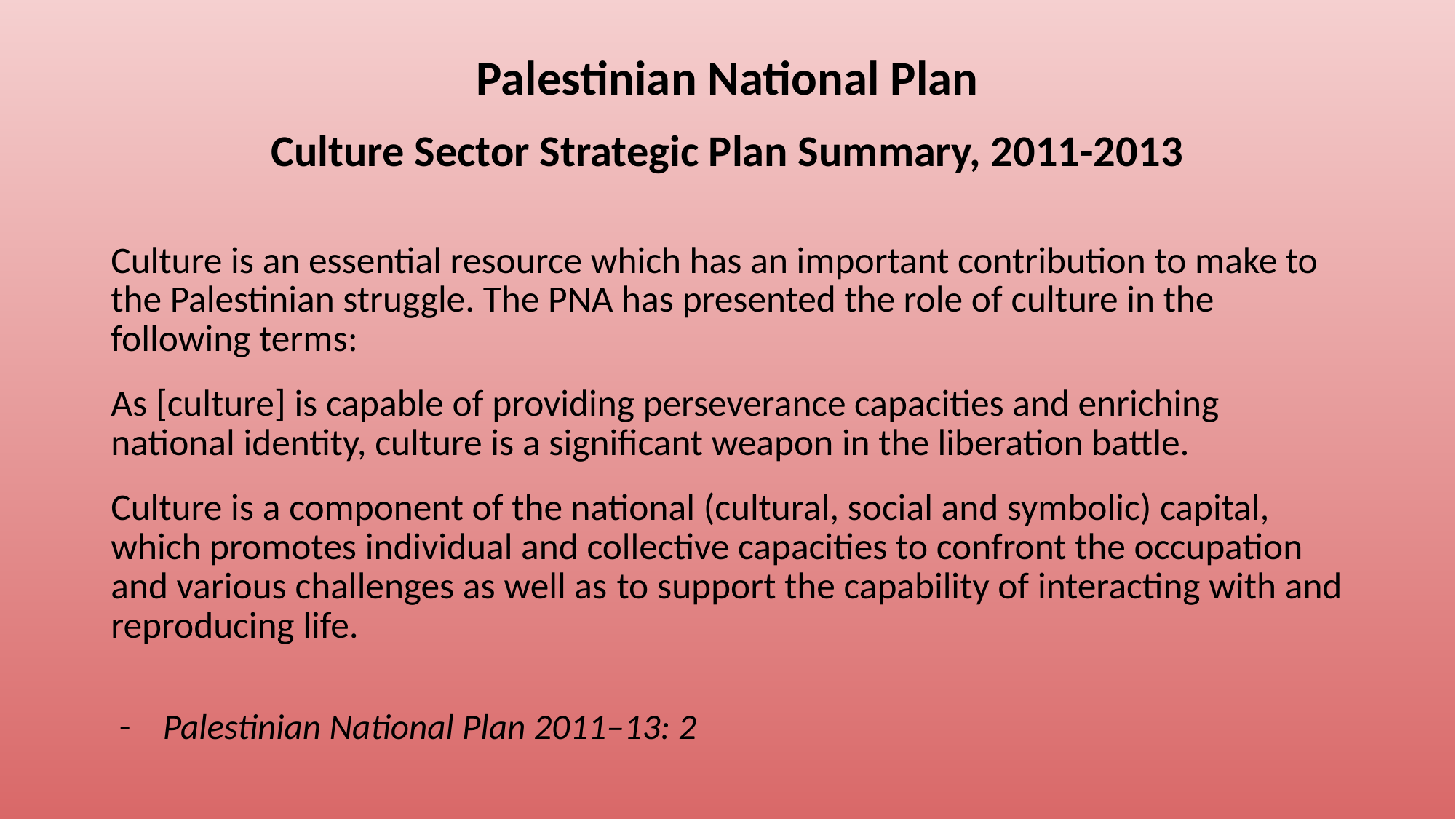

# Palestinian National Plan
Culture Sector Strategic Plan Summary, 2011-2013
Culture is an essential resource which has an important contribution to make to the Palestinian struggle. The PNA has presented the role of culture in the following terms:
As [culture] is capable of providing perseverance capacities and enriching national identity, culture is a significant weapon in the liberation battle.
Culture is a component of the national (cultural, social and symbolic) capital, which promotes individual and collective capacities to confront the occupation and various challenges as well as to support the capability of interacting with and reproducing life.

Palestinian National Plan 2011–13: 2